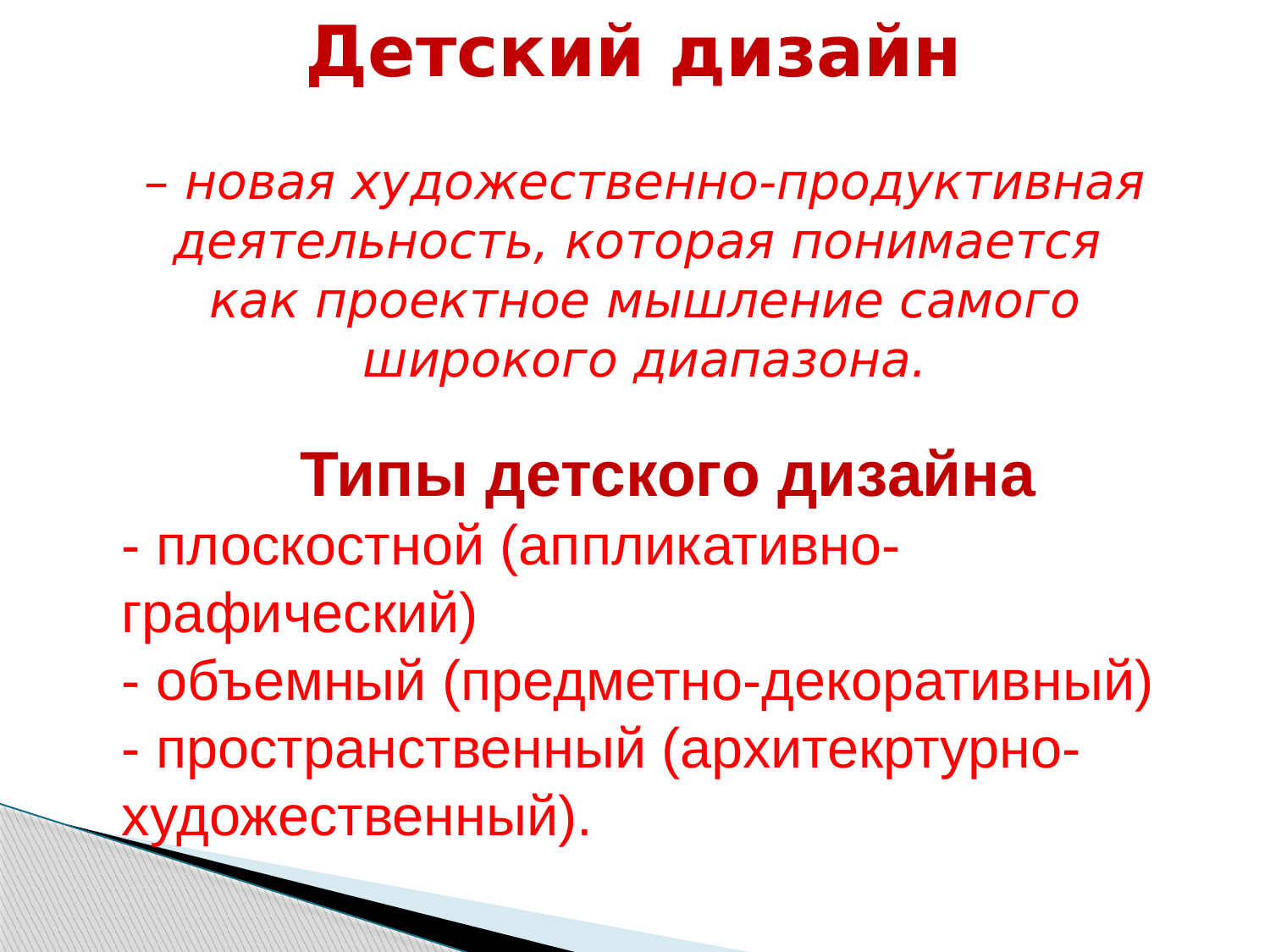

Детский дизайн

– новая художественно-продуктивная деятельность, которая понимается
как проектное мышление самого широкого диапазона.

             Типы детского дизайна
- плоскостной (аппликативно-графический)
- объемный (предметно-декоративный)
- пространственный (архитекртурно-художественный).